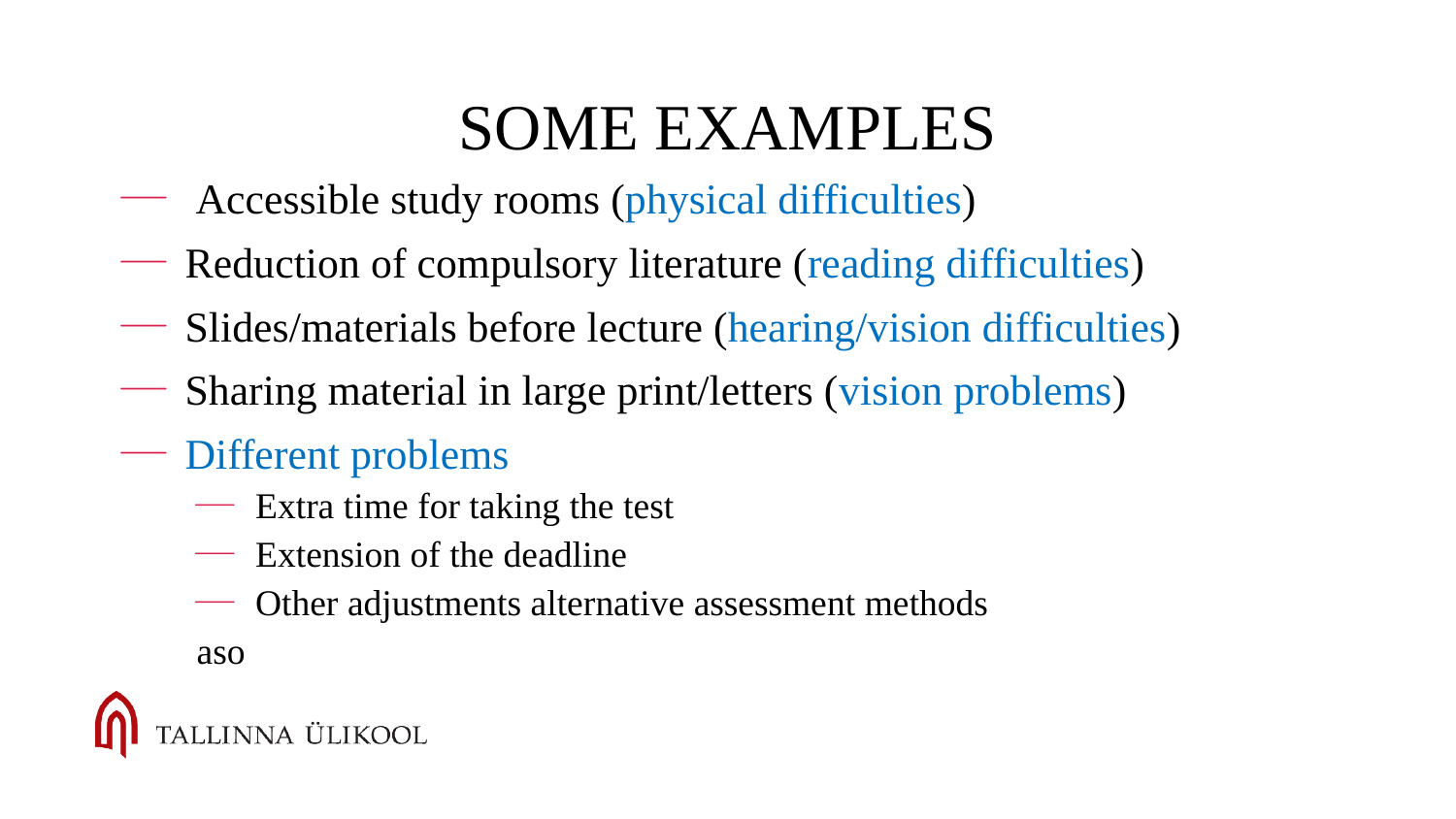

# Some examples
 Accessible study rooms (physical difficulties)
Reduction of compulsory literature (reading difficulties)
Slides/materials before lecture (hearing/vision difficulties)
Sharing material in large print/letters (vision problems)
Different problems
Extra time for taking the test
Extension of the deadline
Other adjustments alternative assessment methods
aso